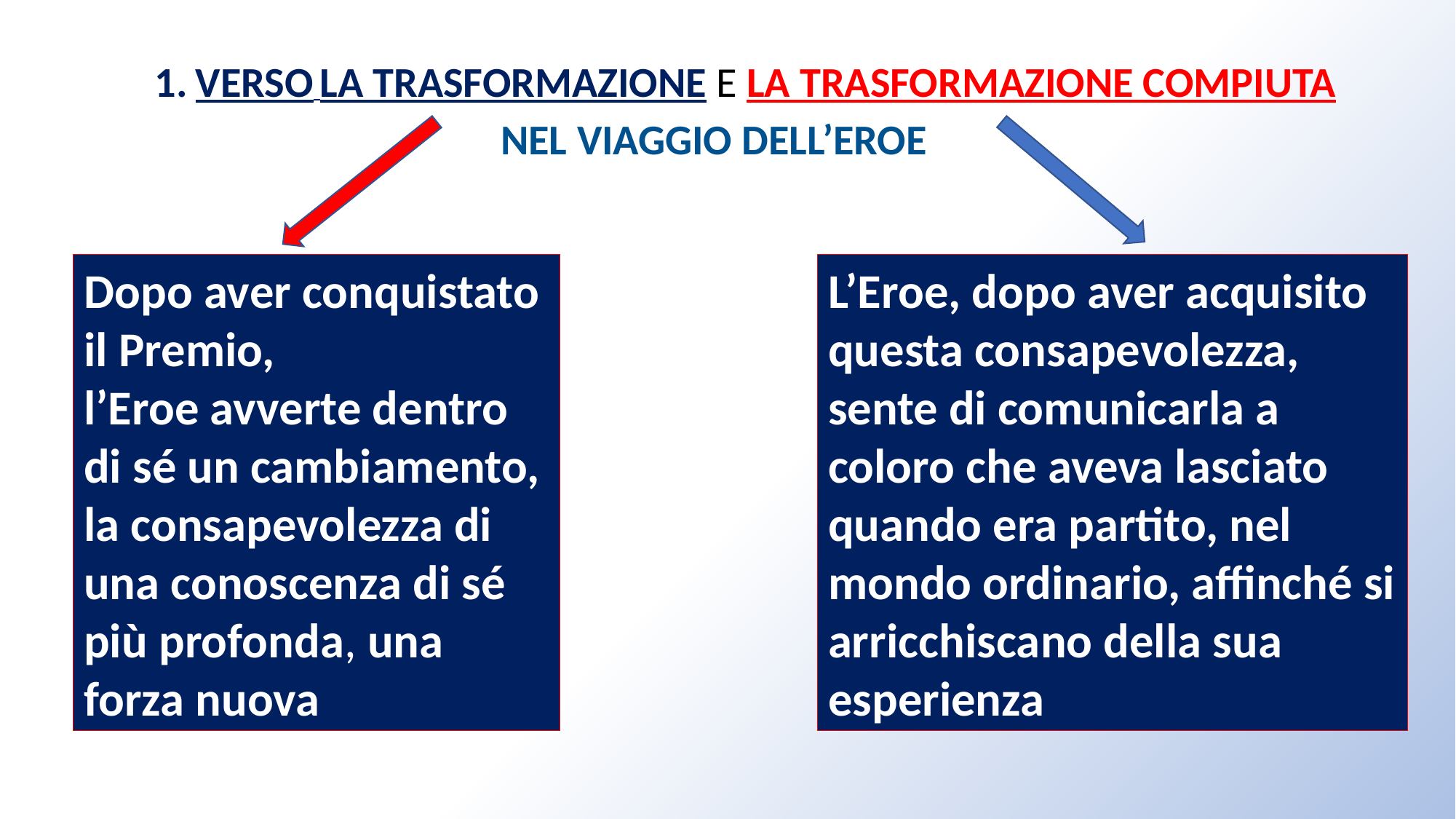

VERSO LA TRASFORMAZIONE E LA TRASFORMAZIONE COMPIUTA

NEL VIAGGIO DELL’EROE
Dopo aver conquistato il Premio,
l’Eroe avverte dentro di sé un cambiamento, la consapevolezza di una conoscenza di sé più profonda, una forza nuova
L’Eroe, dopo aver acquisito questa consapevolezza, sente di comunicarla a coloro che aveva lasciato quando era partito, nel mondo ordinario, affinché si arricchiscano della sua esperienza